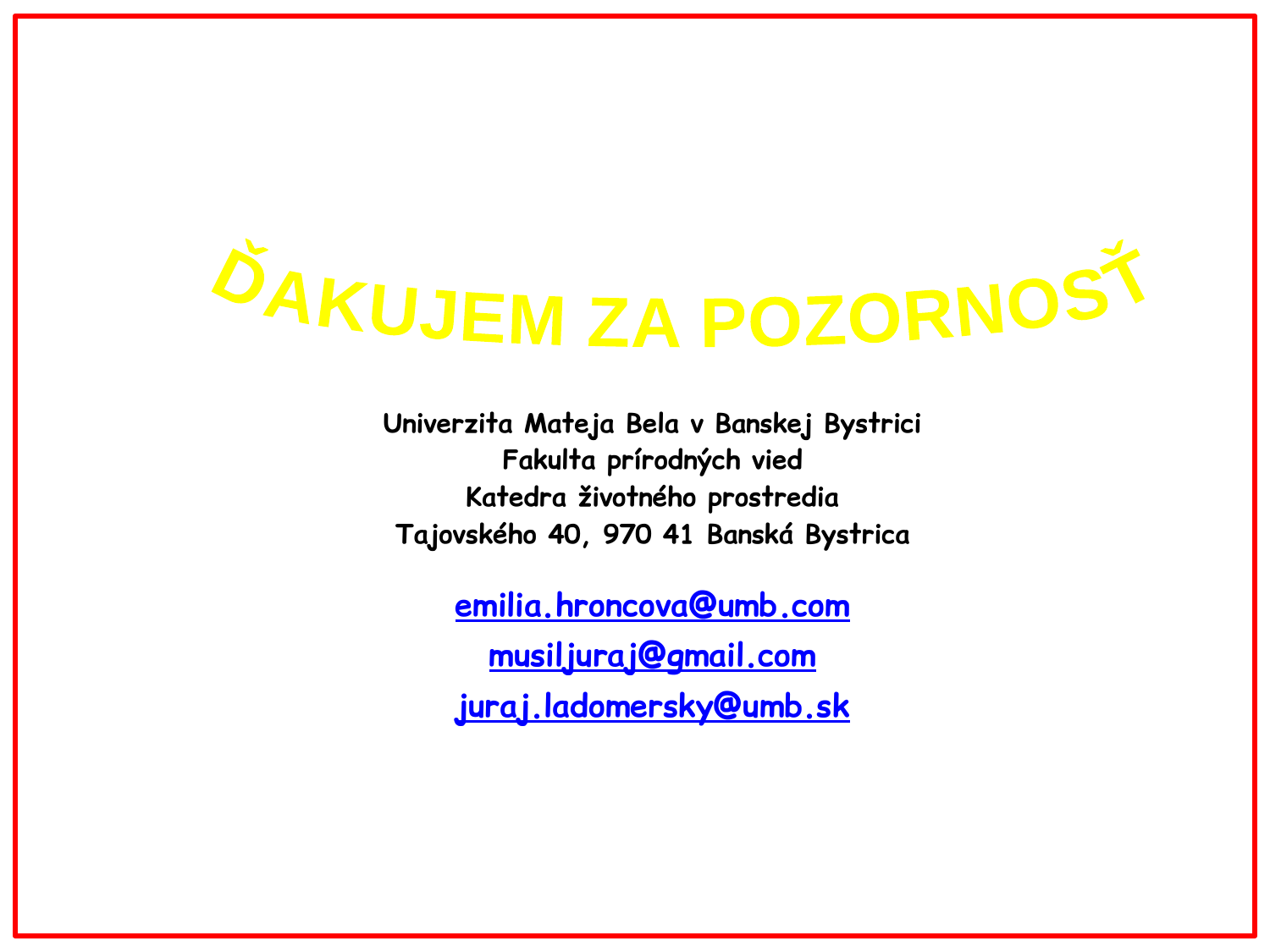

ĎAKUJEM ZA POZORNOSŤ
Univerzita Mateja Bela v Banskej Bystrici
Fakulta prírodných vied
Katedra životného prostredia
Tajovského 40, 970 41 Banská Bystrica
emilia.hroncova@umb.com
musiljuraj@gmail.com
juraj.ladomersky@umb.sk